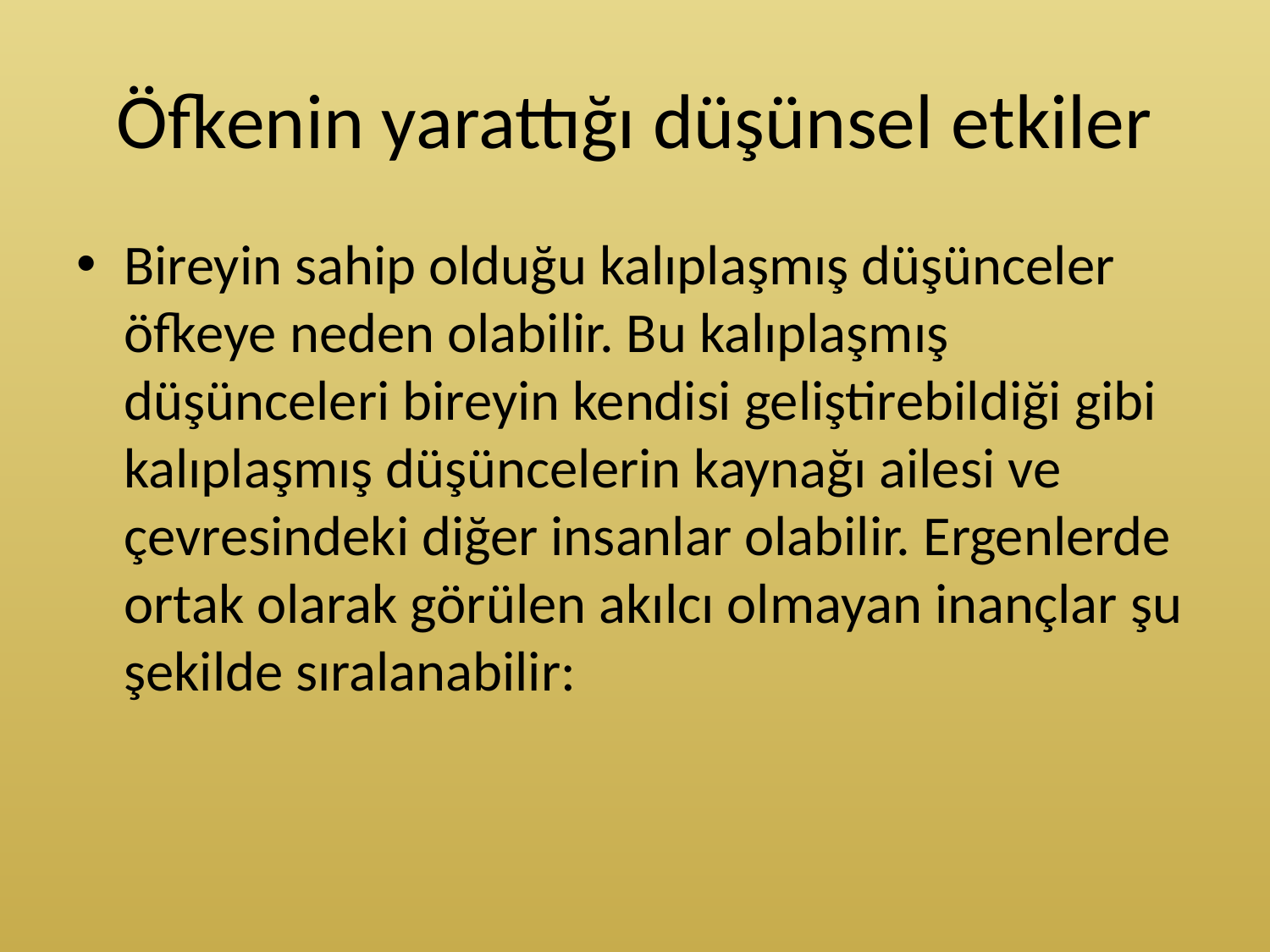

# Öfkenin yarattığı düşünsel etkiler
Bireyin sahip olduğu kalıplaşmış düşünceler öfkeye neden olabilir. Bu kalıplaşmış düşünceleri bireyin kendisi geliştirebildiği gibi kalıplaşmış düşüncelerin kaynağı ailesi ve çevresindeki diğer insanlar olabilir. Ergenlerde ortak olarak görülen akılcı olmayan inançlar şu şekilde sıralanabilir: